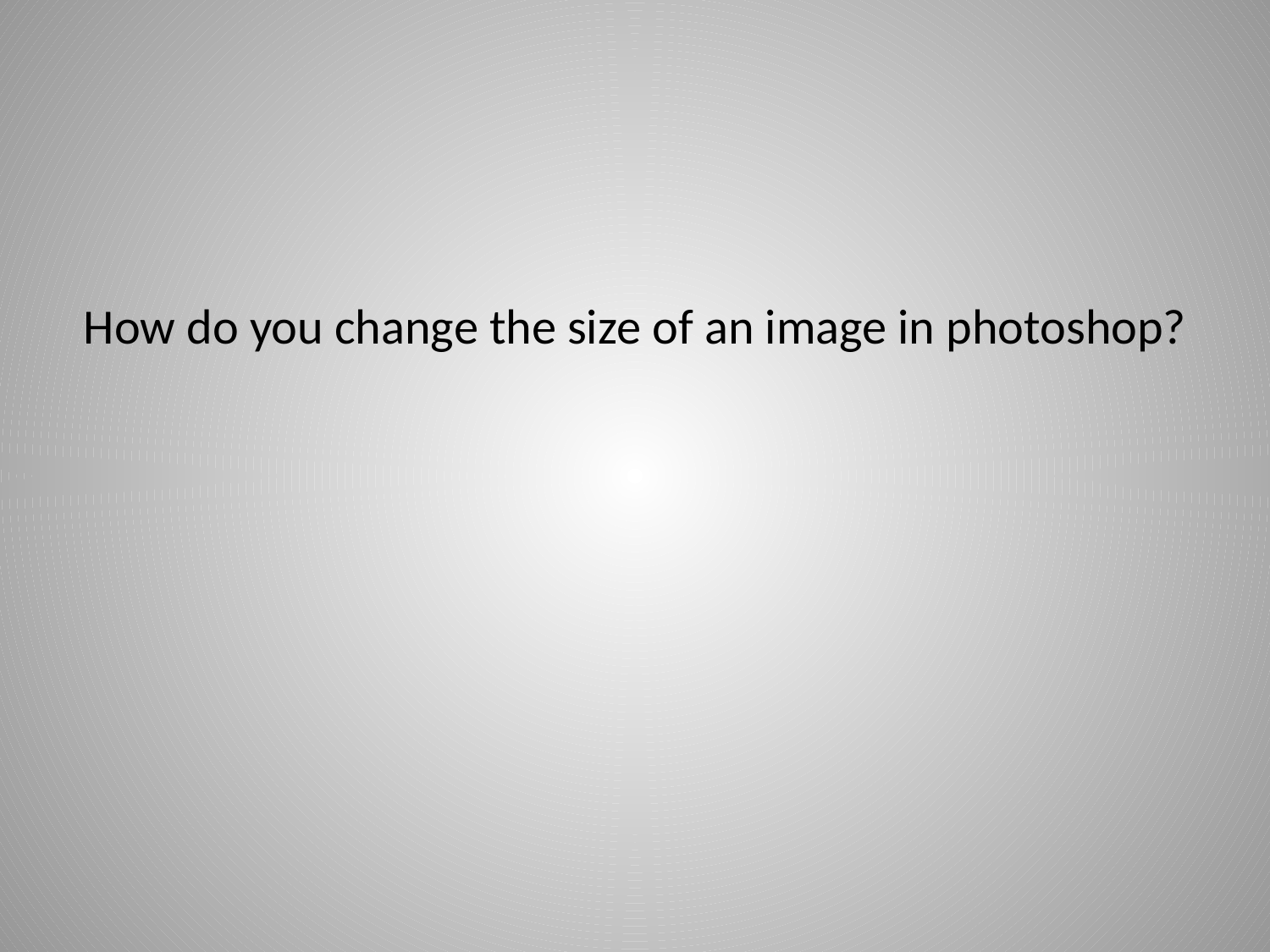

# How do you change the size of an image in photoshop?